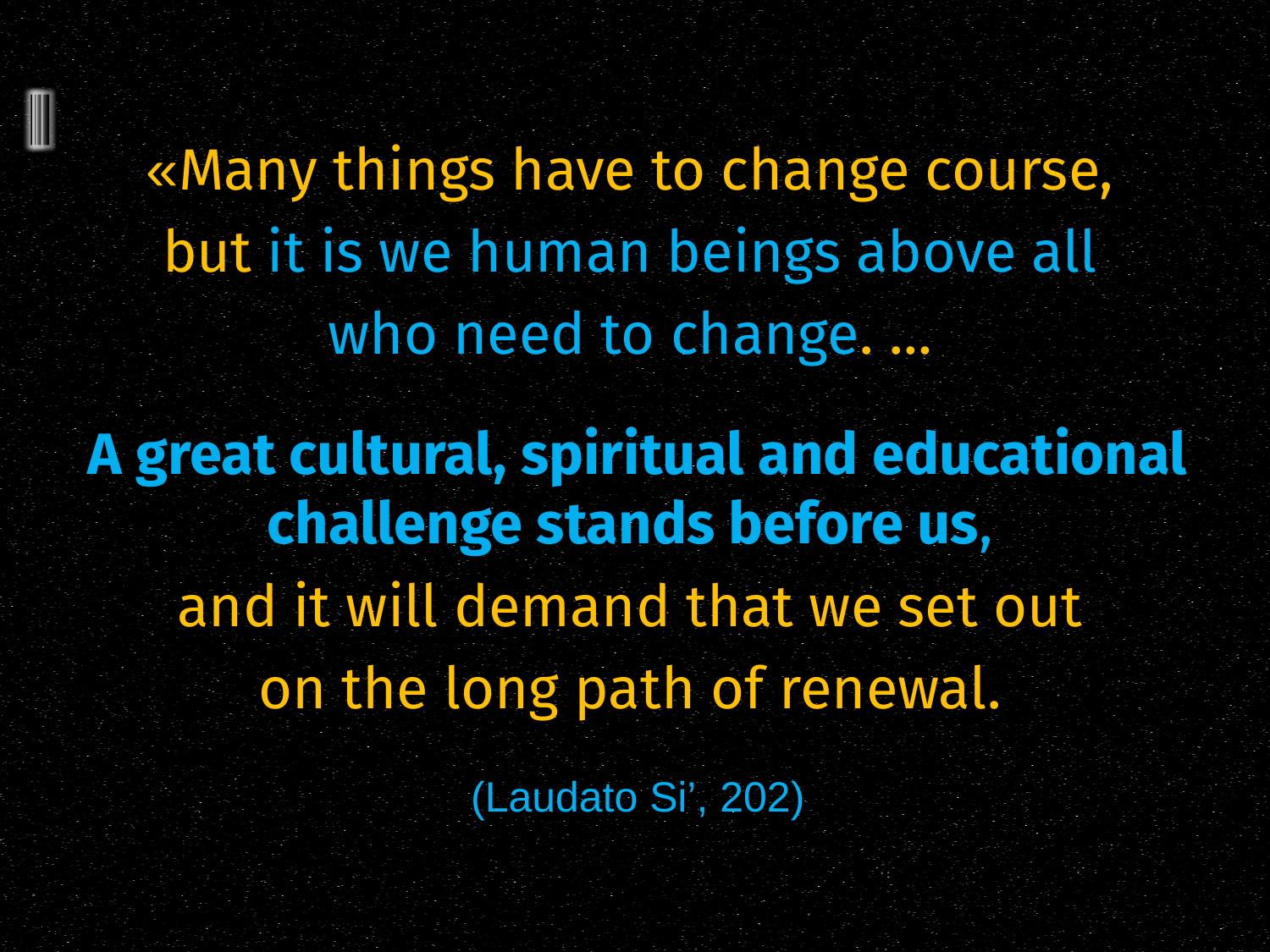

«Many things have to change course,
but it is we human beings above all
who need to change. …

A great cultural, spiritual and educational challenge stands before us,
and it will demand that we set out
on the long path of renewal.

(Laudato Si’, 202)